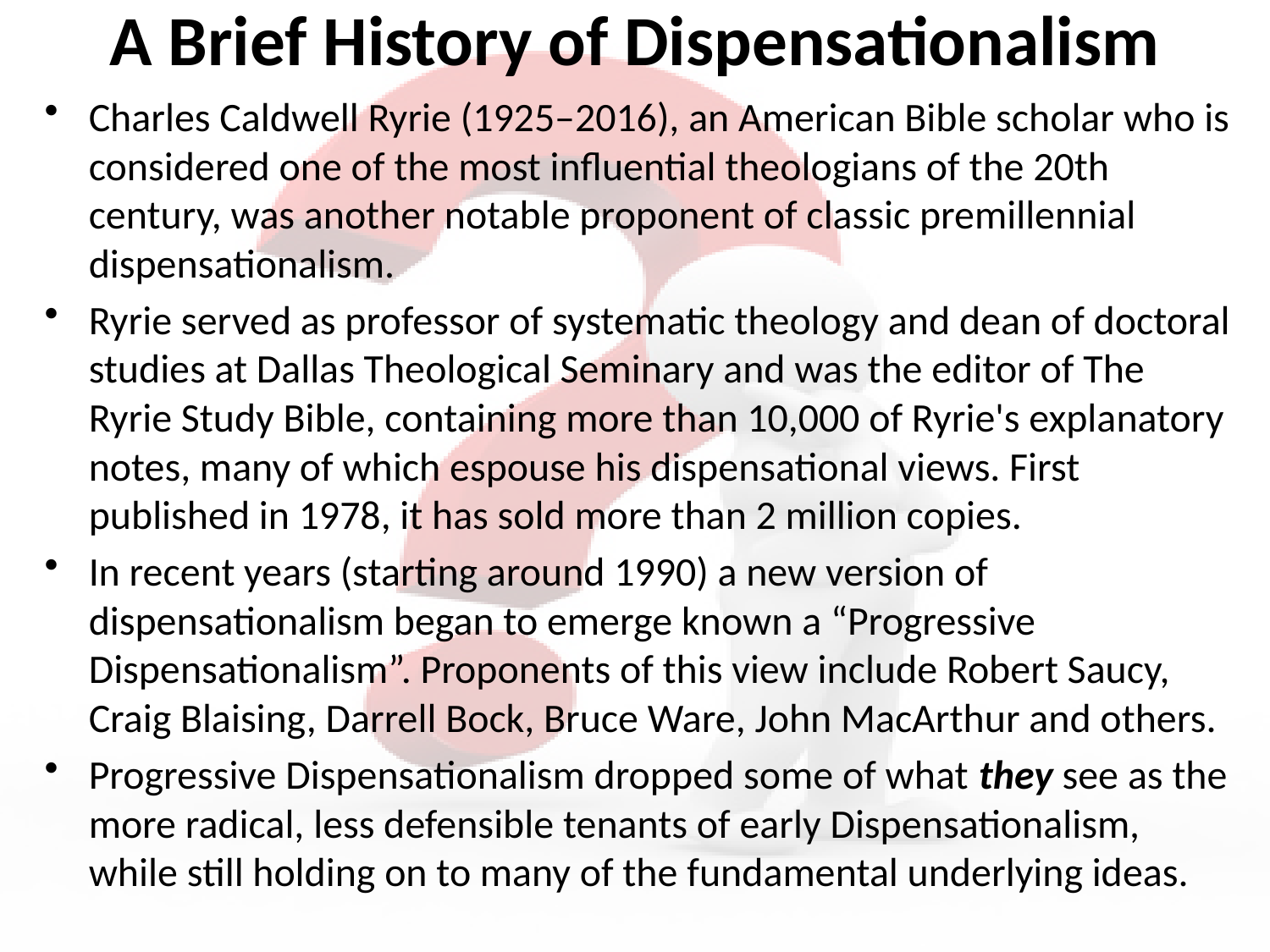

# A Brief History of Dispensationalism
Charles Caldwell Ryrie (1925–2016), an American Bible scholar who is considered one of the most influential theologians of the 20th century, was another notable proponent of classic premillennial dispensationalism.
Ryrie served as professor of systematic theology and dean of doctoral studies at Dallas Theological Seminary and was the editor of The Ryrie Study Bible, containing more than 10,000 of Ryrie's explanatory notes, many of which espouse his dispensational views. First published in 1978, it has sold more than 2 million copies.
In recent years (starting around 1990) a new version of dispensationalism began to emerge known a “Progressive Dispensationalism”. Proponents of this view include Robert Saucy, Craig Blaising, Darrell Bock, Bruce Ware, John MacArthur and others.
Progressive Dispensationalism dropped some of what they see as the more radical, less defensible tenants of early Dispensationalism, while still holding on to many of the fundamental underlying ideas.